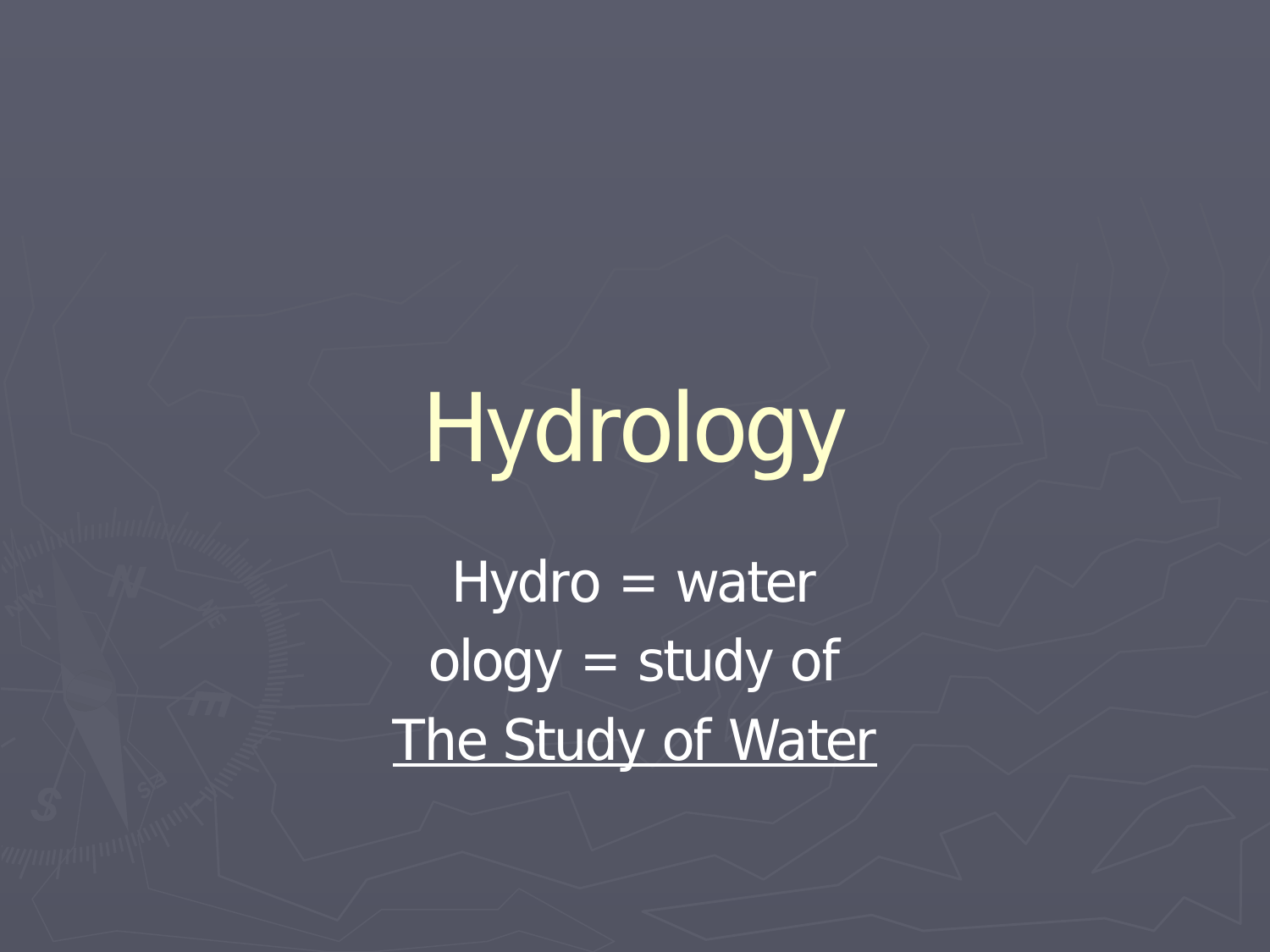

# Hydrology
Hydro = water
ology = study of
The Study of Water